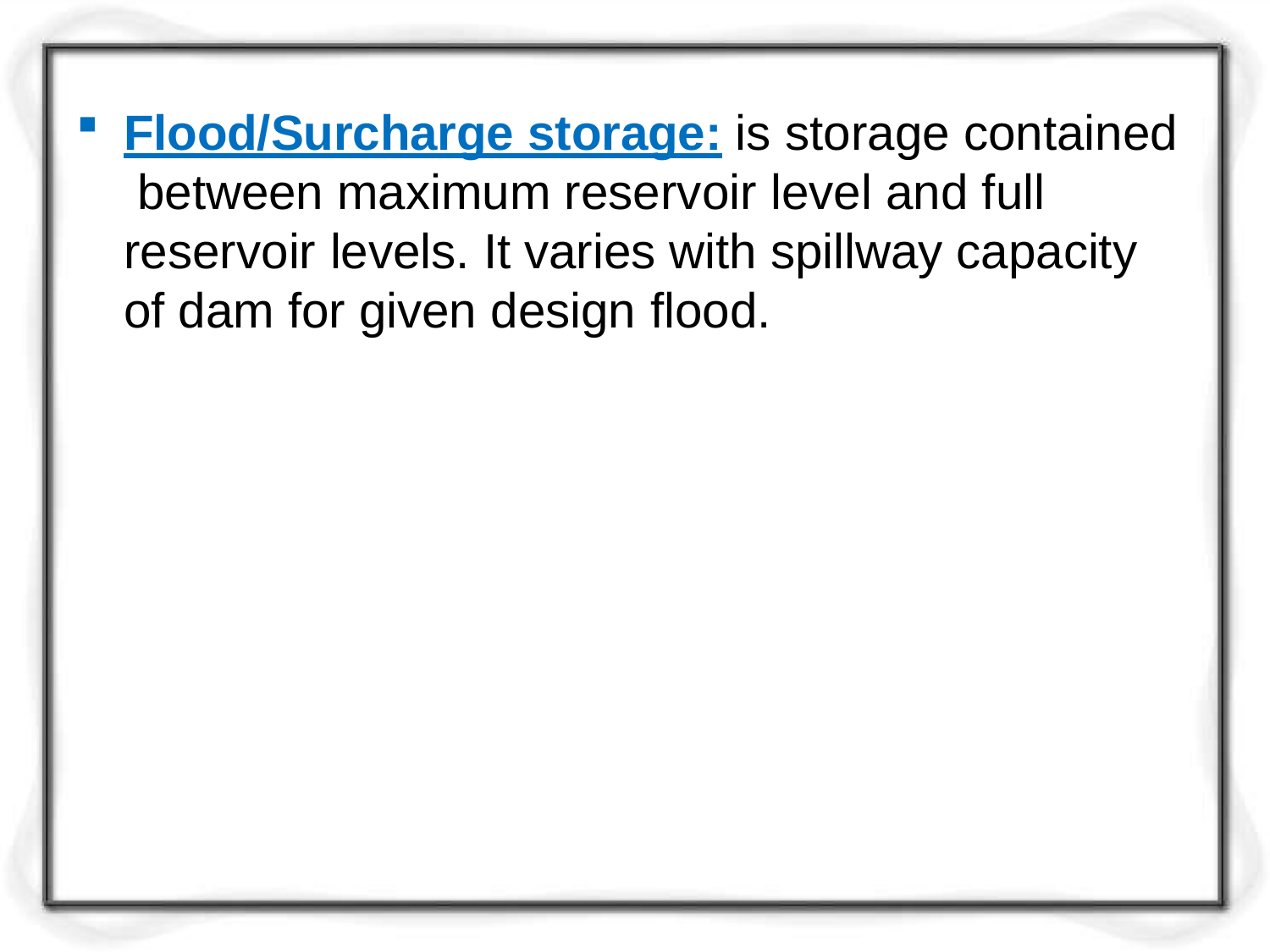

Flood/Surcharge storage: is storage contained  between maximum reservoir level and full  reservoir levels. It varies with spillway capacity  of dam for given design flood.